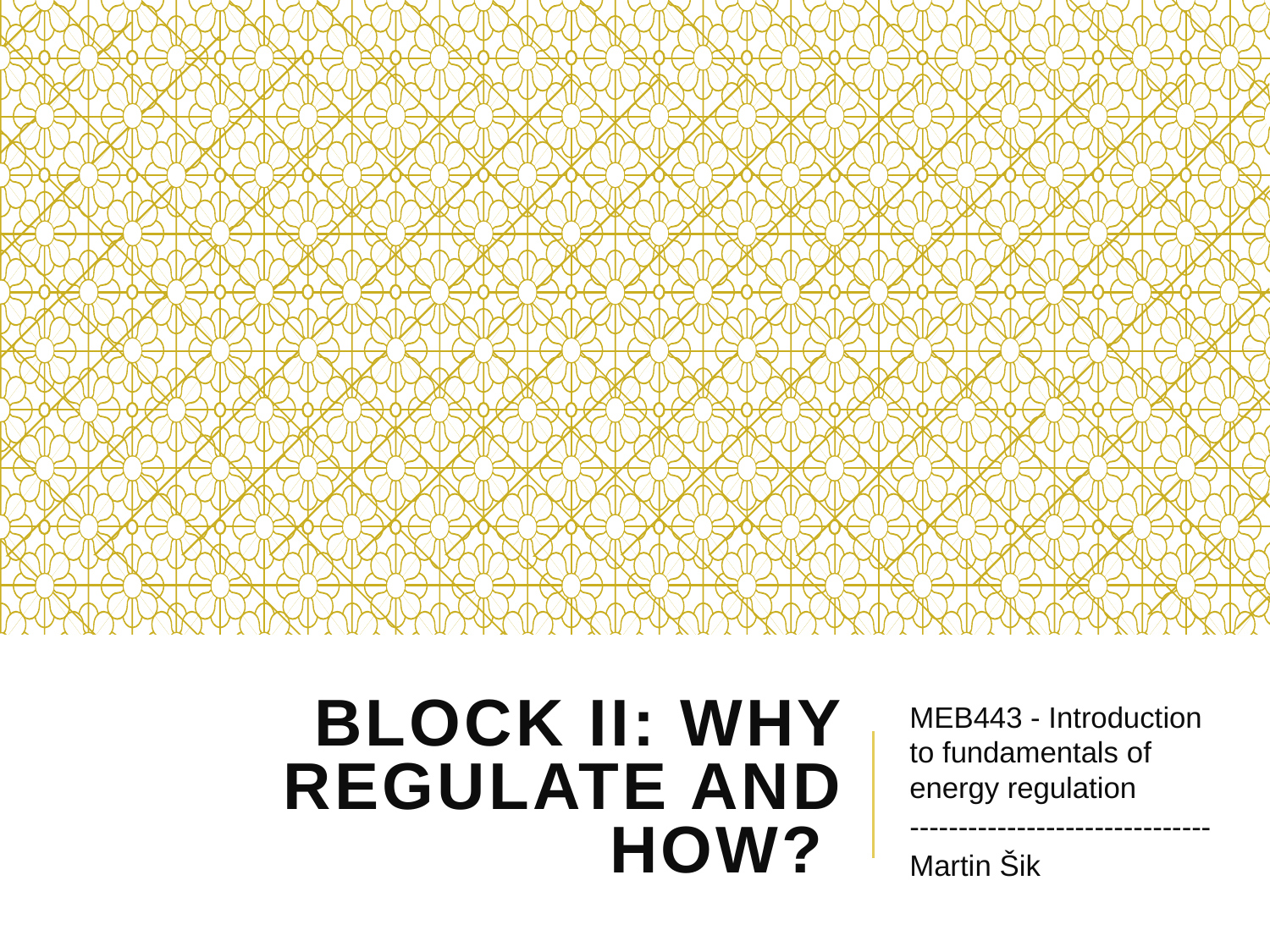

# Block II: Why Regulate and How?
MEB443 - Introduction to fundamentals of energy regulation
-------------------------------
Martin Šik